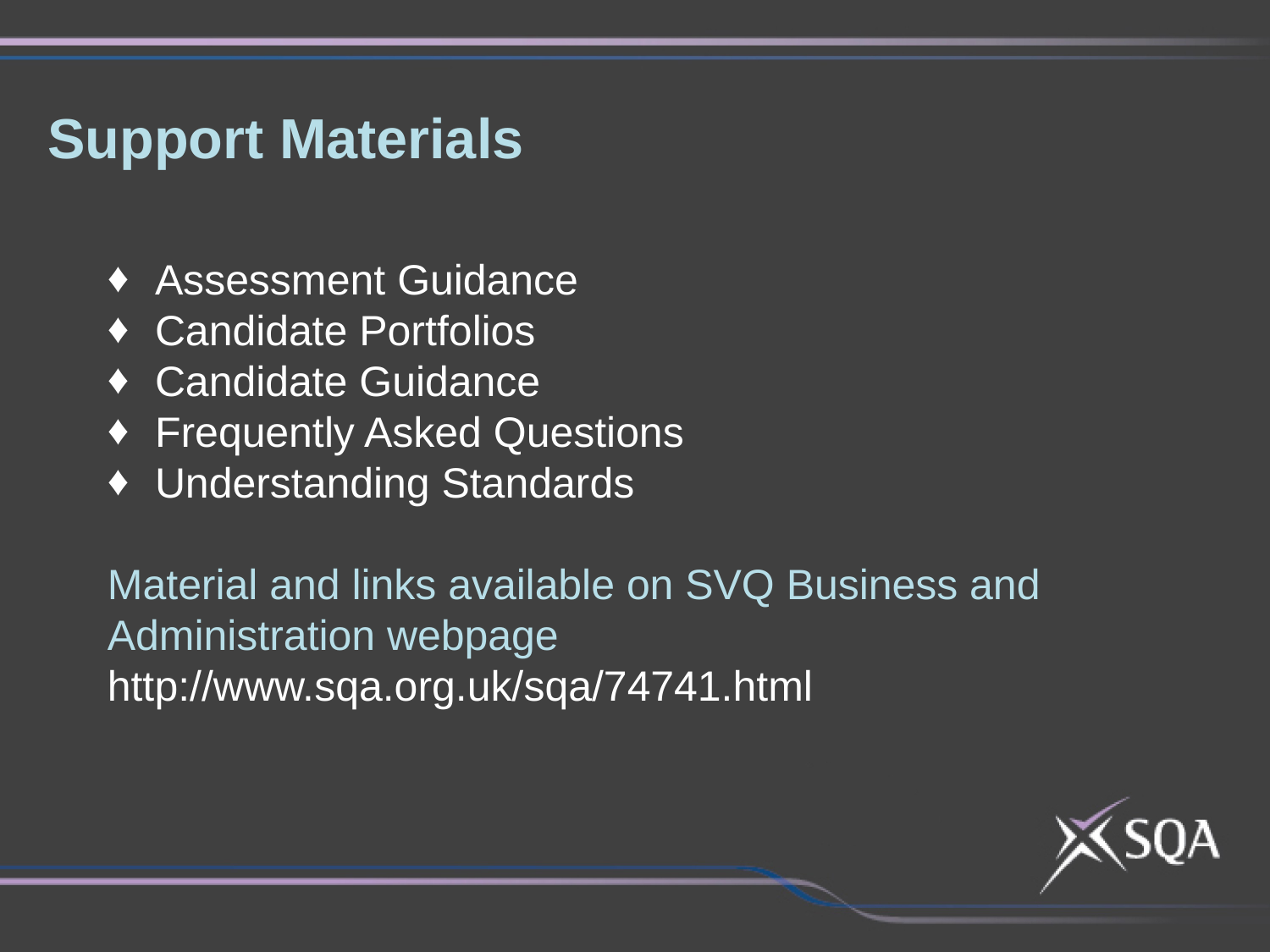

# Support Materials
Assessment Guidance
Candidate Portfolios
Candidate Guidance
Frequently Asked Questions
Understanding Standards

Material and links available on SVQ Business and Administration webpage
http://www.sqa.org.uk/sqa/74741.html